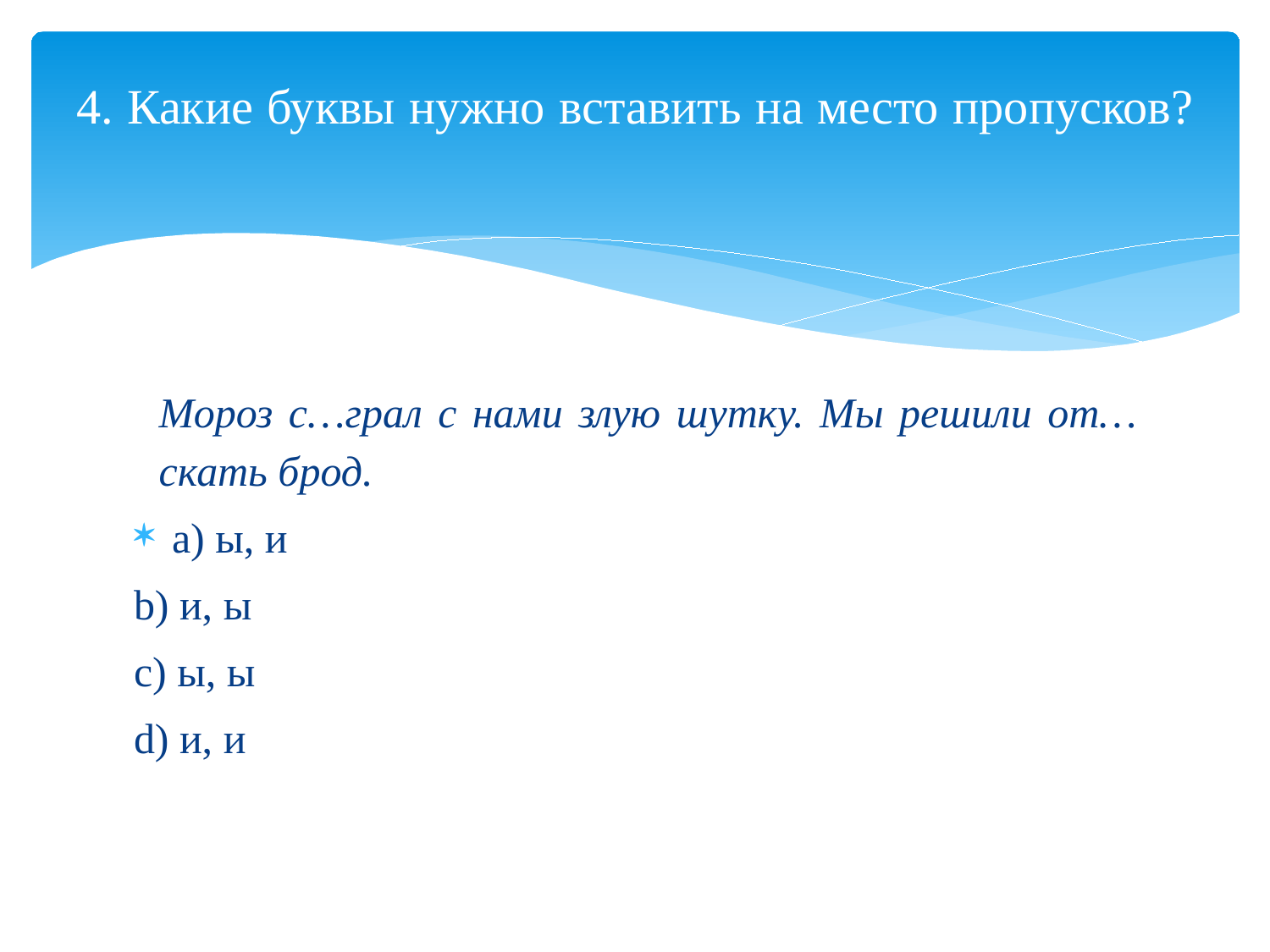

# 4. Какие буквы нужно вставить на место пропусков?
Мороз с…грал с нами злую шутку. Мы решили от…скать брод.
a) ы, и
b) и, ы
c) ы, ы
d) и, и